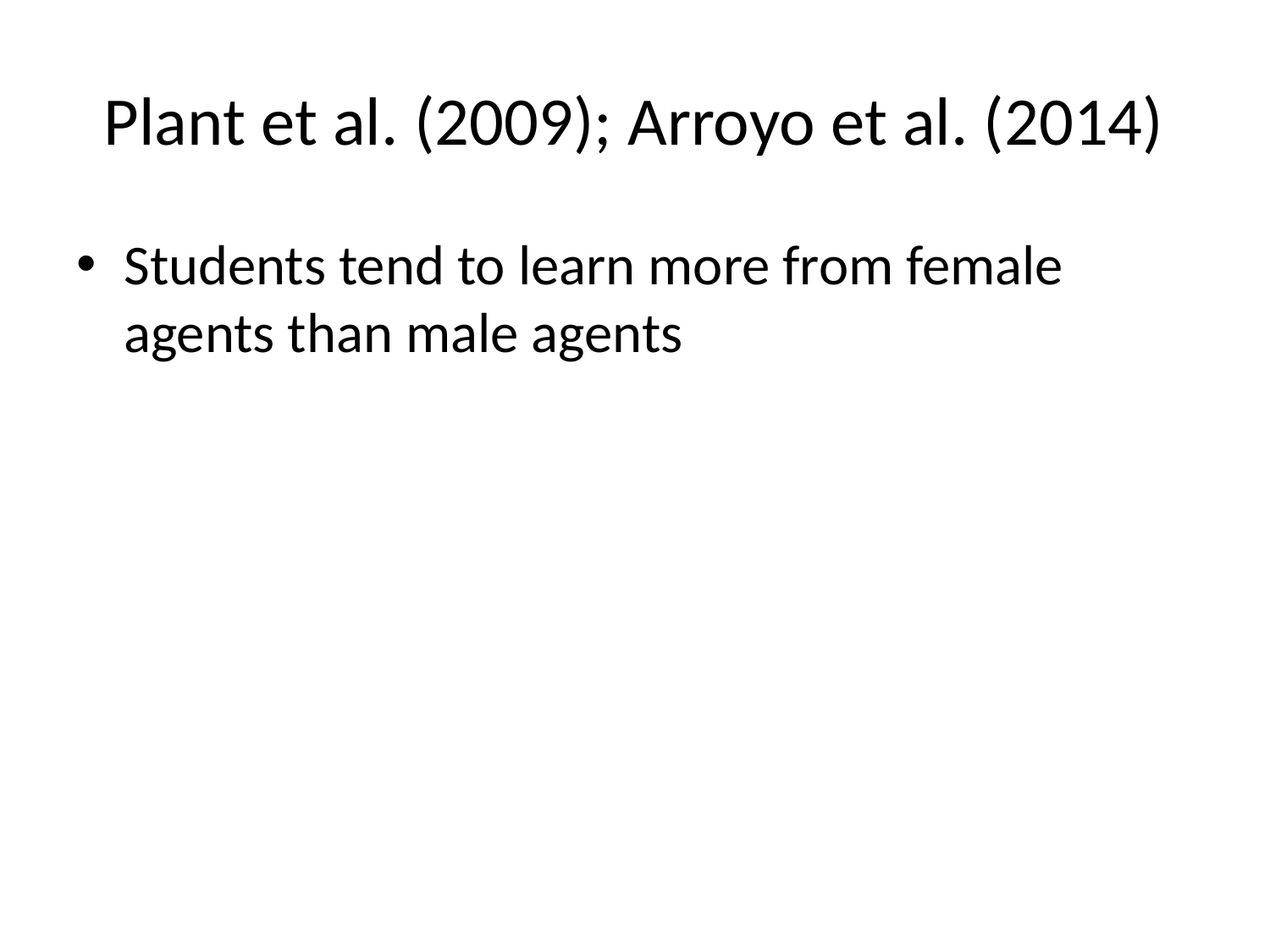

# Plant et al. (2009); Arroyo et al. (2014)
Students tend to learn more from female agents than male agents